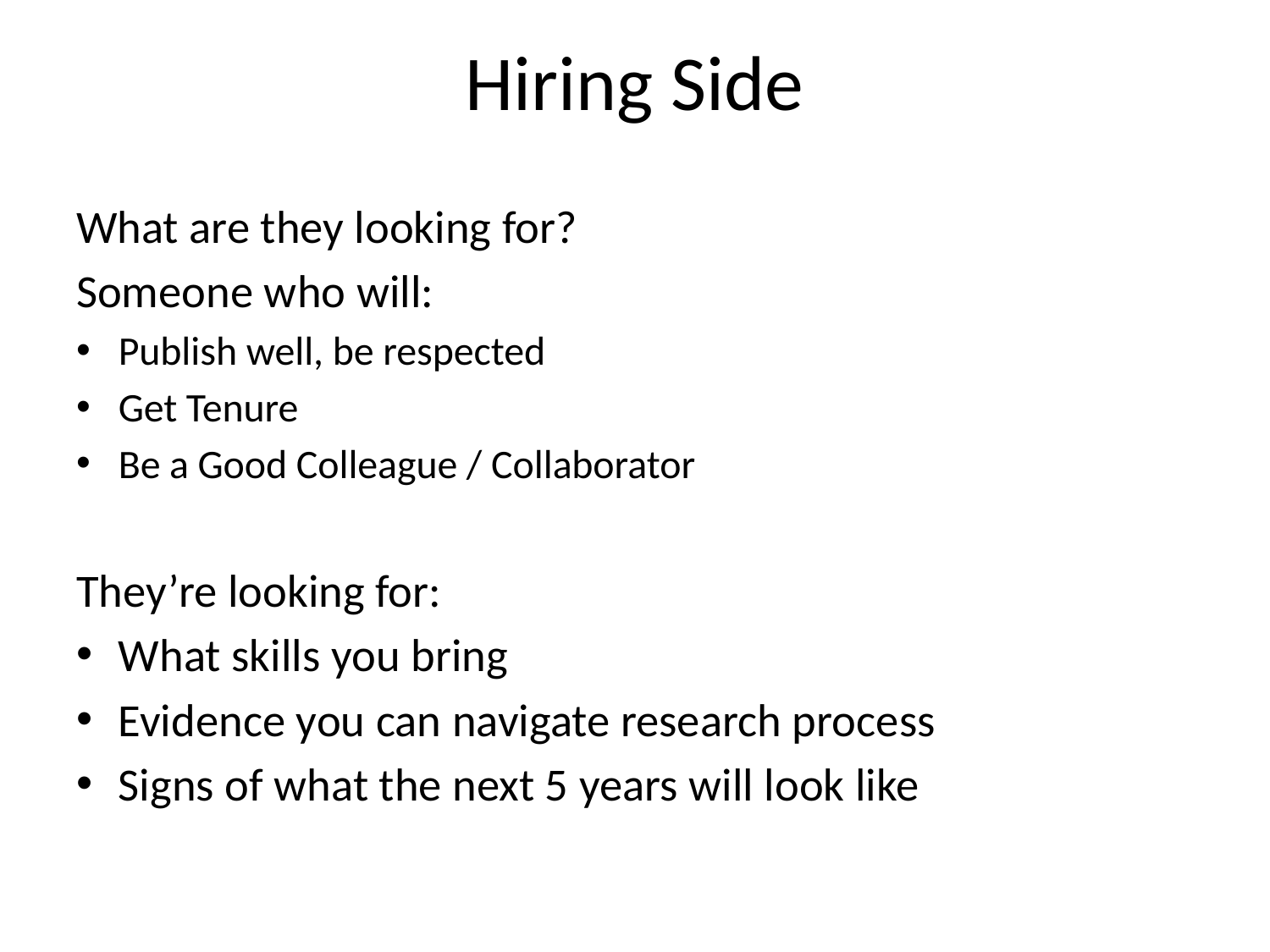

# Hiring Side
What are they looking for?
Someone who will:
Publish well, be respected
Get Tenure
Be a Good Colleague / Collaborator

They’re looking for:
What skills you bring
Evidence you can navigate research process
Signs of what the next 5 years will look like